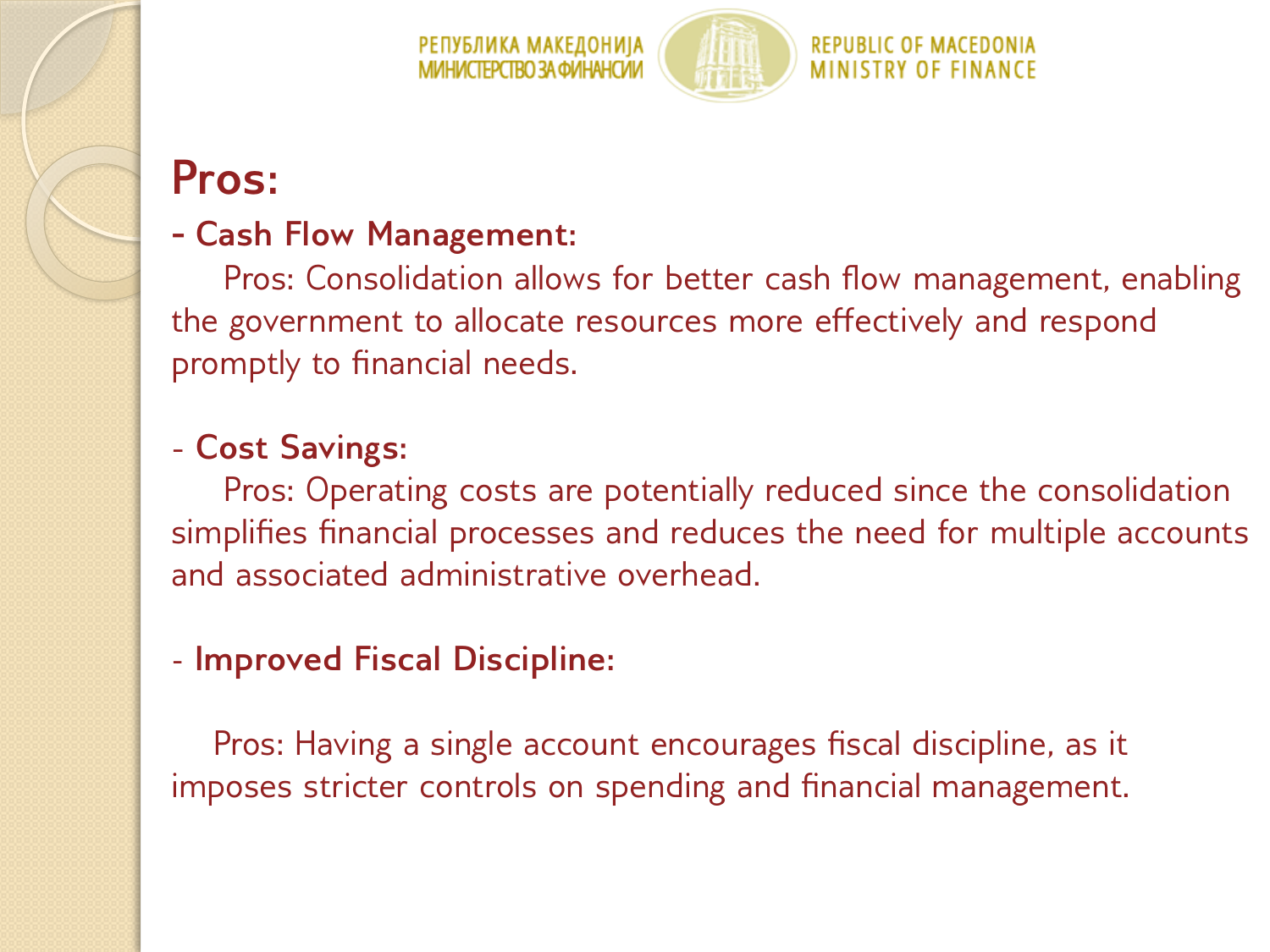

# Pros: - Cash Flow Management: Pros: Consolidation allows for better cash flow management, enabling the government to allocate resources more effectively and respond promptly to financial needs. - Cost Savings: Pros: Operating costs are potentially reduced since the consolidation simplifies financial processes and reduces the need for multiple accounts and associated administrative overhead. - Improved Fiscal Discipline: Pros: Having a single account encourages fiscal discipline, as it imposes stricter controls on spending and financial management.